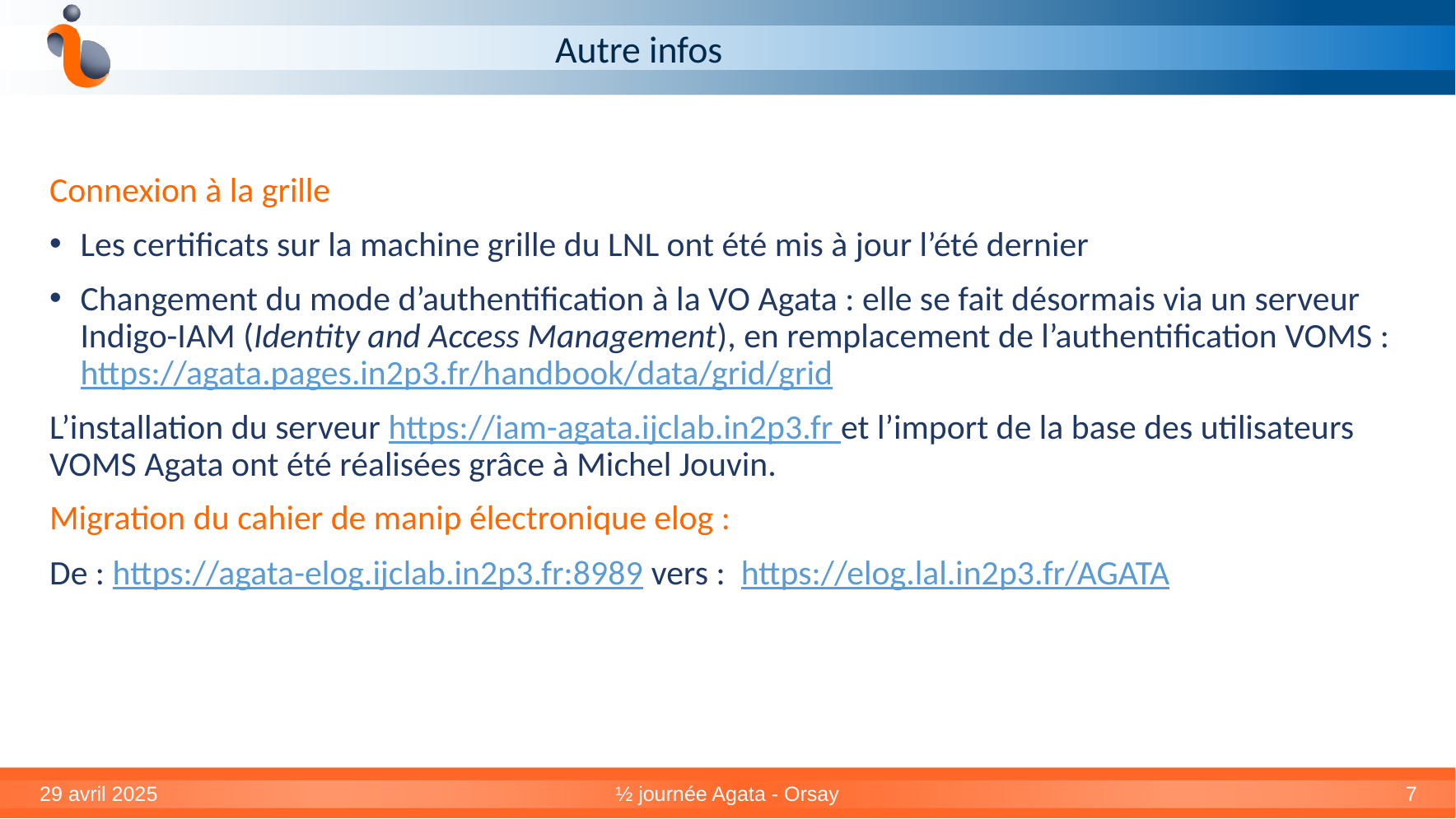

# Autre infos

Connexion à la grille
Les certificats sur la machine grille du LNL ont été mis à jour l’été dernier
Changement du mode d’authentification à la VO Agata : elle se fait désormais via un serveur Indigo-IAM (Identity and Access Management), en remplacement de l’authentification VOMS : https://agata.pages.in2p3.fr/handbook/data/grid/grid
L’installation du serveur https://iam-agata.ijclab.in2p3.fr et l’import de la base des utilisateurs VOMS Agata ont été réalisées grâce à Michel Jouvin.
Migration du cahier de manip électronique elog :
De : https://agata-elog.ijclab.in2p3.fr:8989 vers :  https://elog.lal.in2p3.fr/AGATA

29 avril 2025
½ journée Agata - Orsay
7